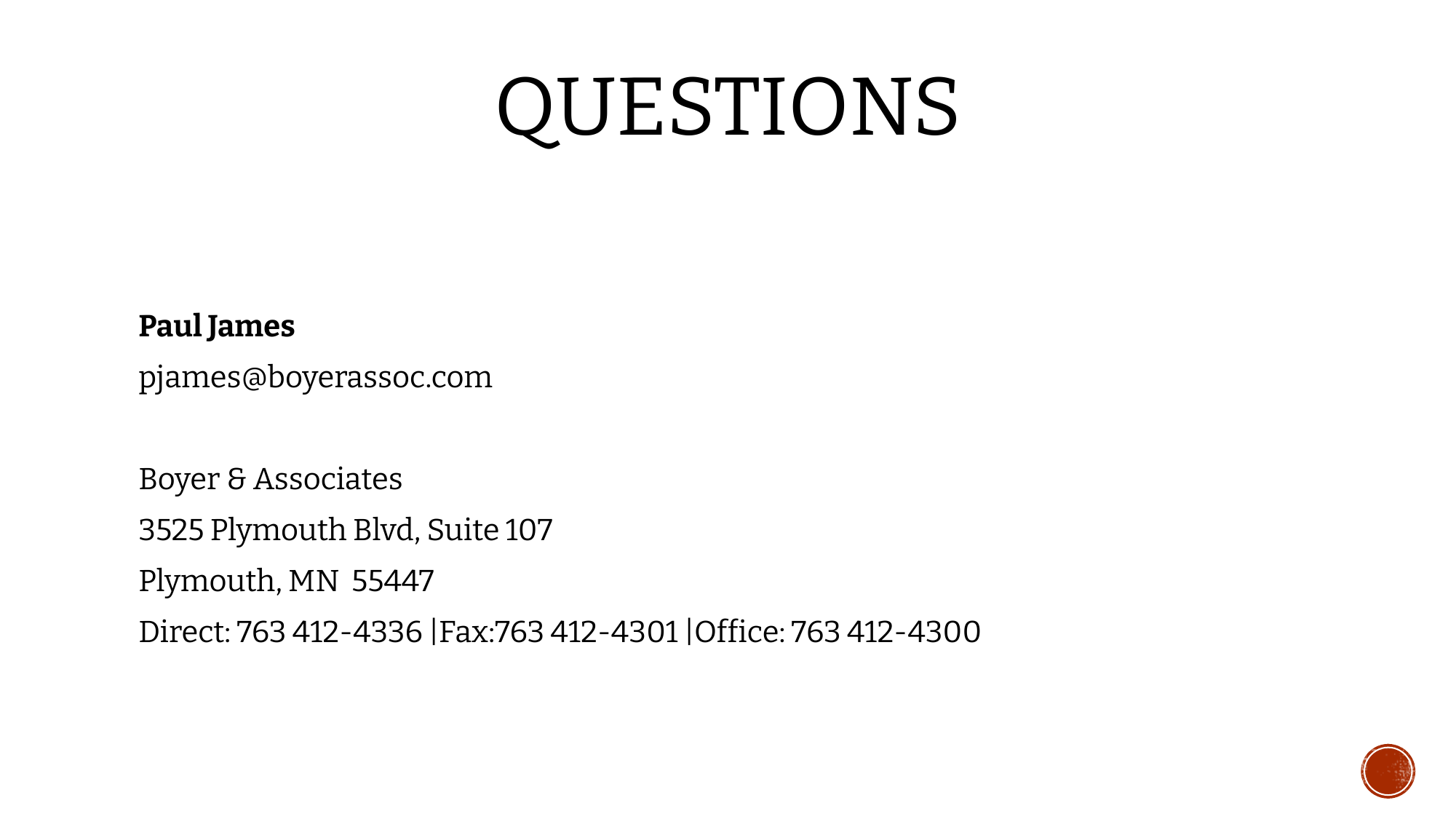

# Questions

Paul James
pjames@boyerassoc.com

Boyer & Associates
3525 Plymouth Blvd, Suite 107
Plymouth, MN  55447
Direct: 763 412-4336 |Fax:763 412-4301 |Office: 763 412-4300